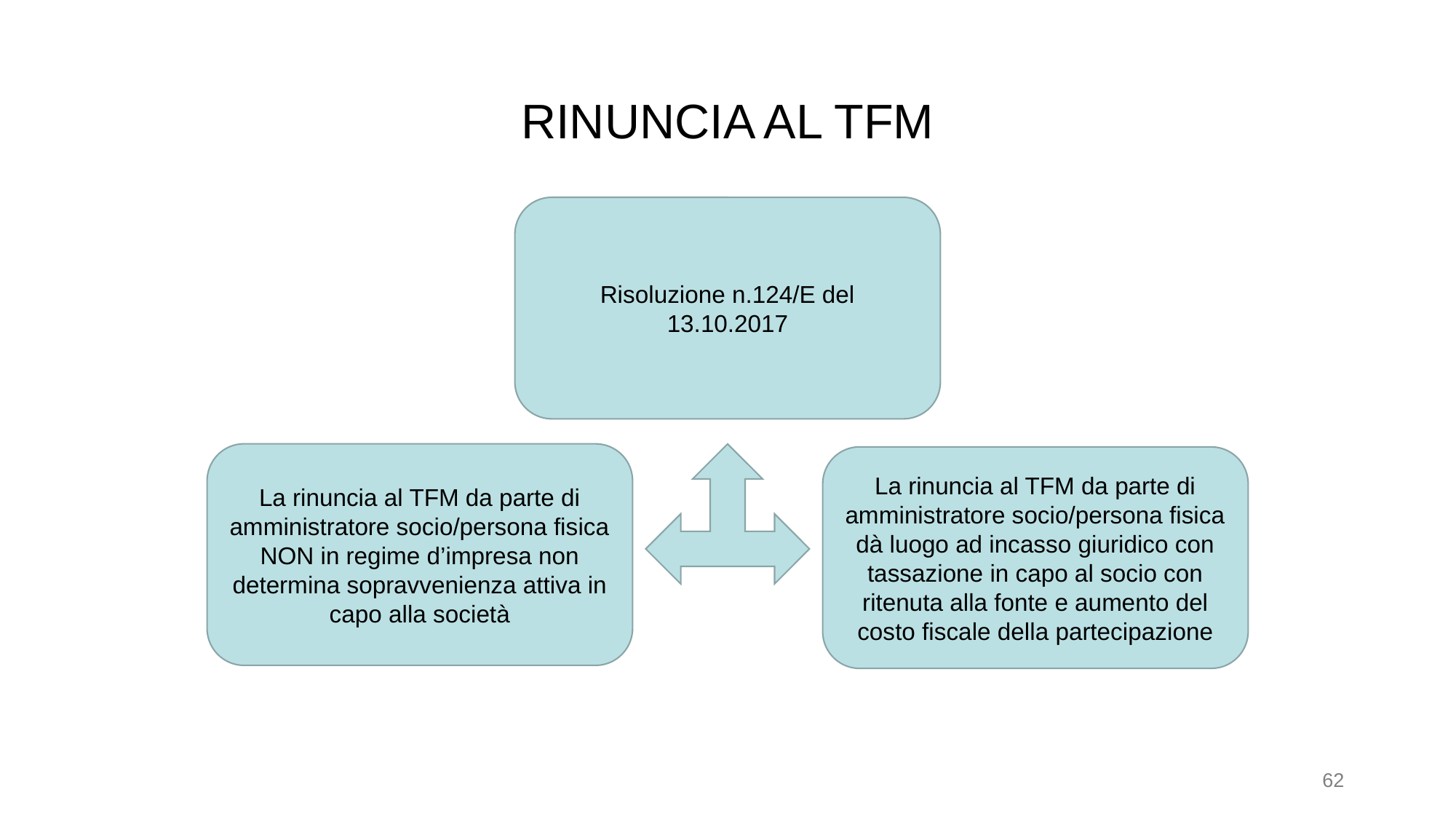

# RINUNCIA AL TFM
Risoluzione n.124/E del
13.10.2017

La rinuncia al TFM da parte di amministratore socio/persona fisica NON in regime d’impresa non determina sopravvenienza attiva in capo alla società

La rinuncia al TFM da parte di amministratore socio/persona fisica dà luogo ad incasso giuridico con tassazione in capo al socio con ritenuta alla fonte e aumento del costo fiscale della partecipazione
62